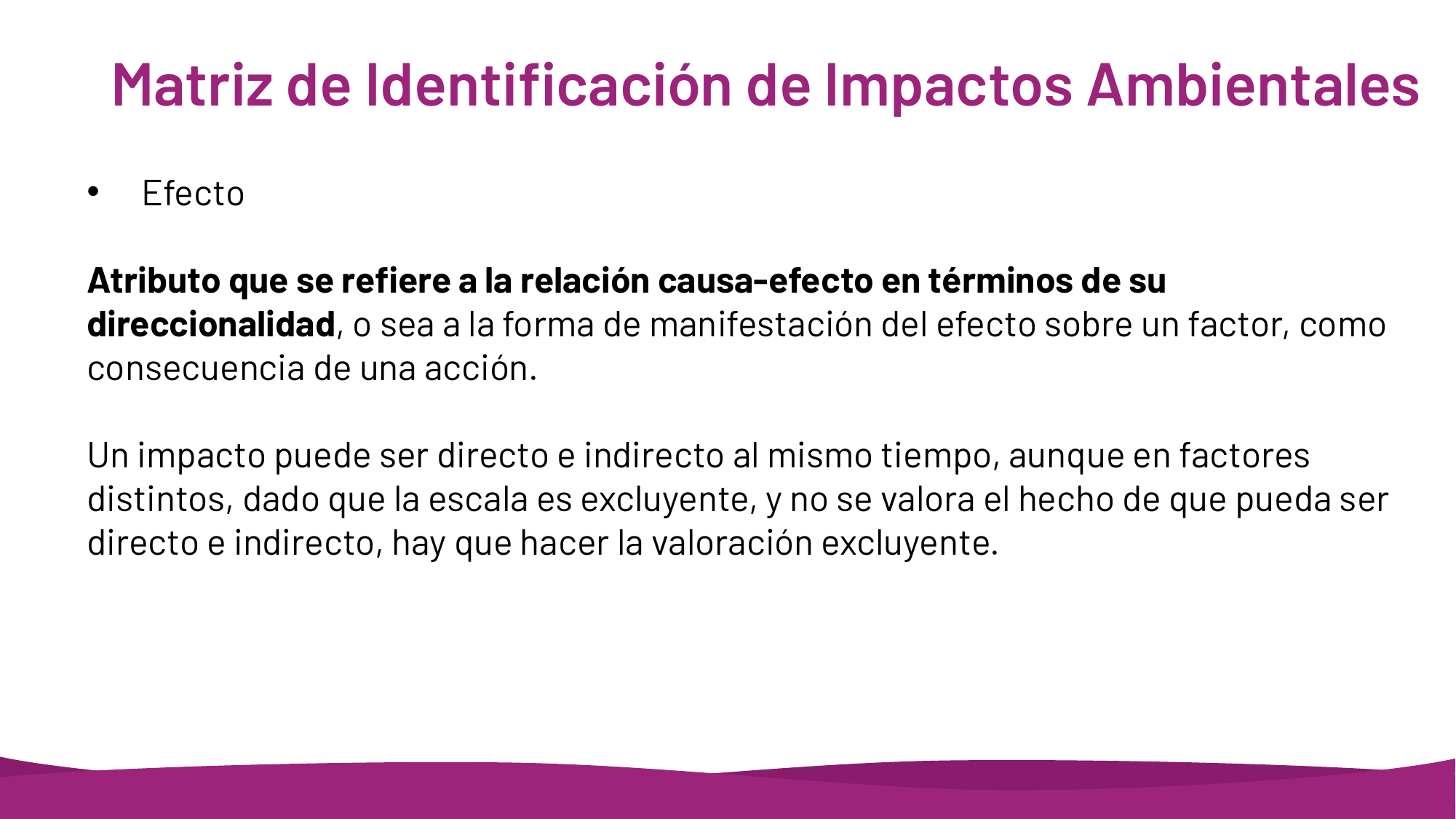

Efecto

Atributo que se refiere a la relación causa-efecto en términos de su direccionalidad, o sea a la forma de manifestación del efecto sobre un factor, como consecuencia de una acción.

Un impacto puede ser directo e indirecto al mismo tiempo, aunque en factores distintos, dado que la escala es excluyente, y no se valora el hecho de que pueda ser directo e indirecto, hay que hacer la valoración excluyente.
# Matriz de Identificación de Impactos Ambientales